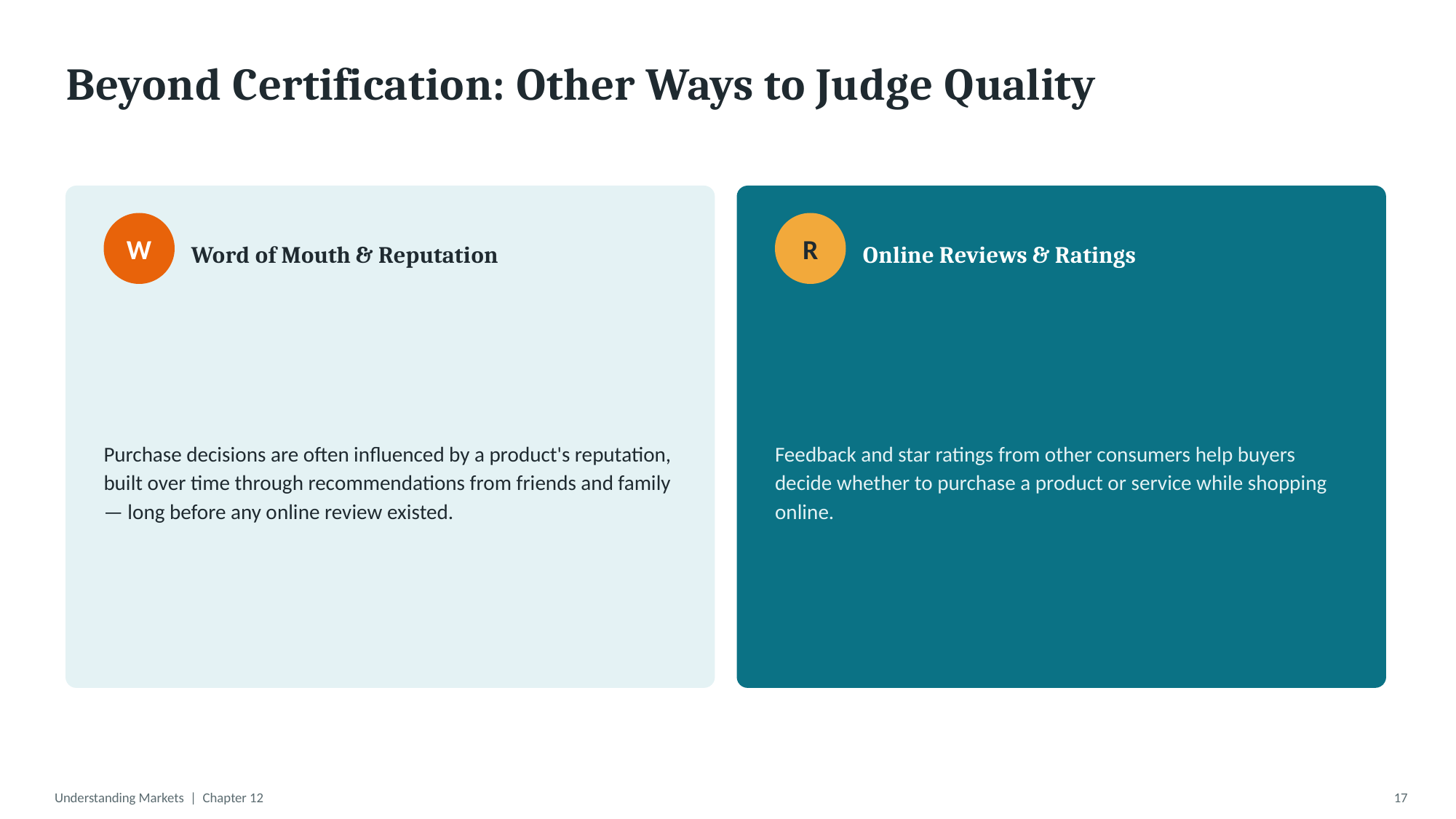

Beyond Certification: Other Ways to Judge Quality

W

R
Word of Mouth & Reputation
Online Reviews & Ratings
Purchase decisions are often influenced by a product's reputation, built over time through recommendations from friends and family — long before any online review existed.
Feedback and star ratings from other consumers help buyers decide whether to purchase a product or service while shopping online.
Understanding Markets  |  Chapter 12
17